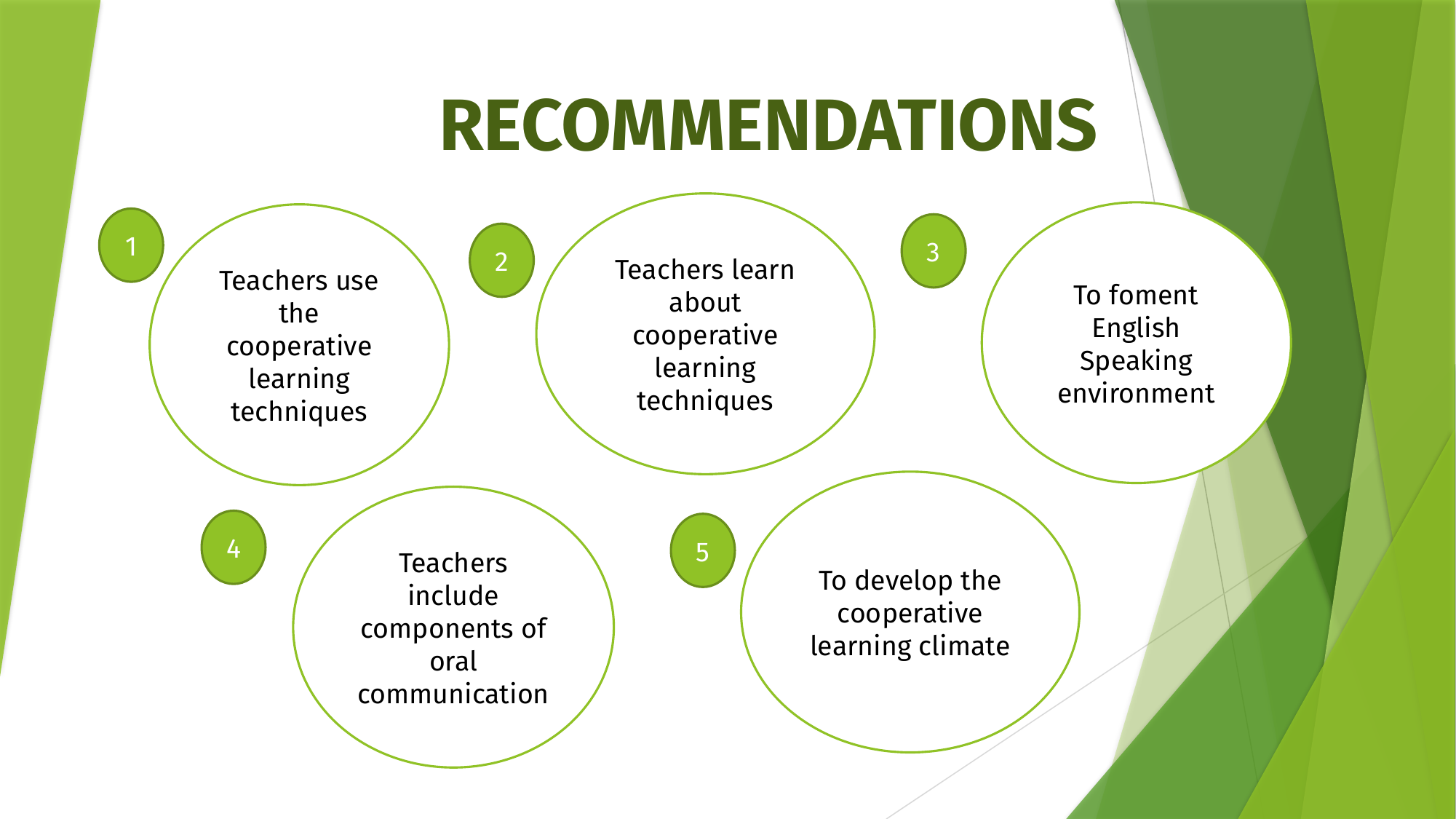

# RECOMMENDATIONS
Teachers learn about cooperative learning techniques
To foment English Speaking environment
Teachers use the cooperative learning techniques
1
3
2
To develop the cooperative learning climate
Teachers include components of oral communication
4
5